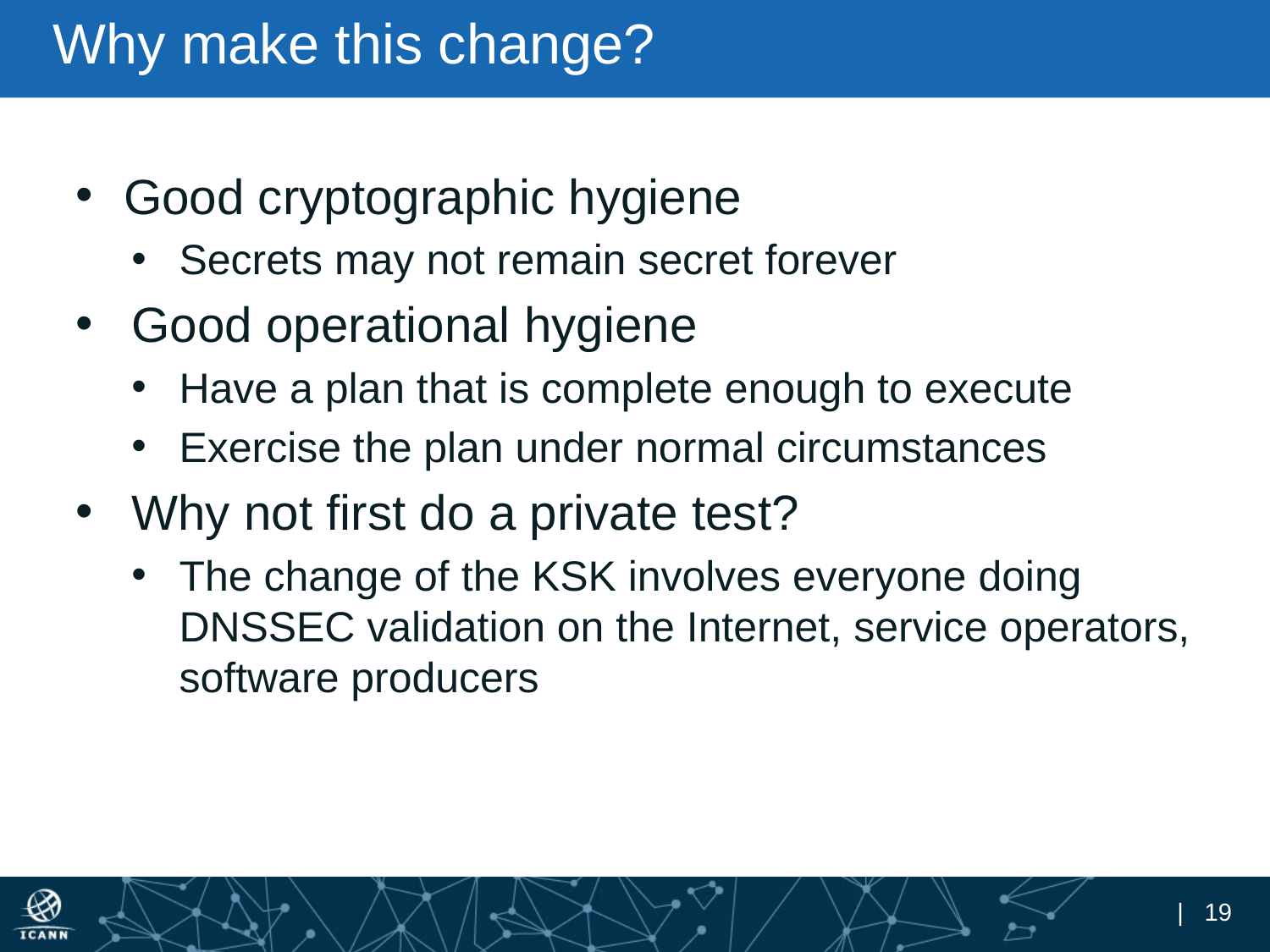

# Why make this change?
Good cryptographic hygiene
Secrets may not remain secret forever
Good operational hygiene
Have a plan that is complete enough to execute
Exercise the plan under normal circumstances
Why not first do a private test?
The change of the KSK involves everyone doing DNSSEC validation on the Internet, service operators, software producers